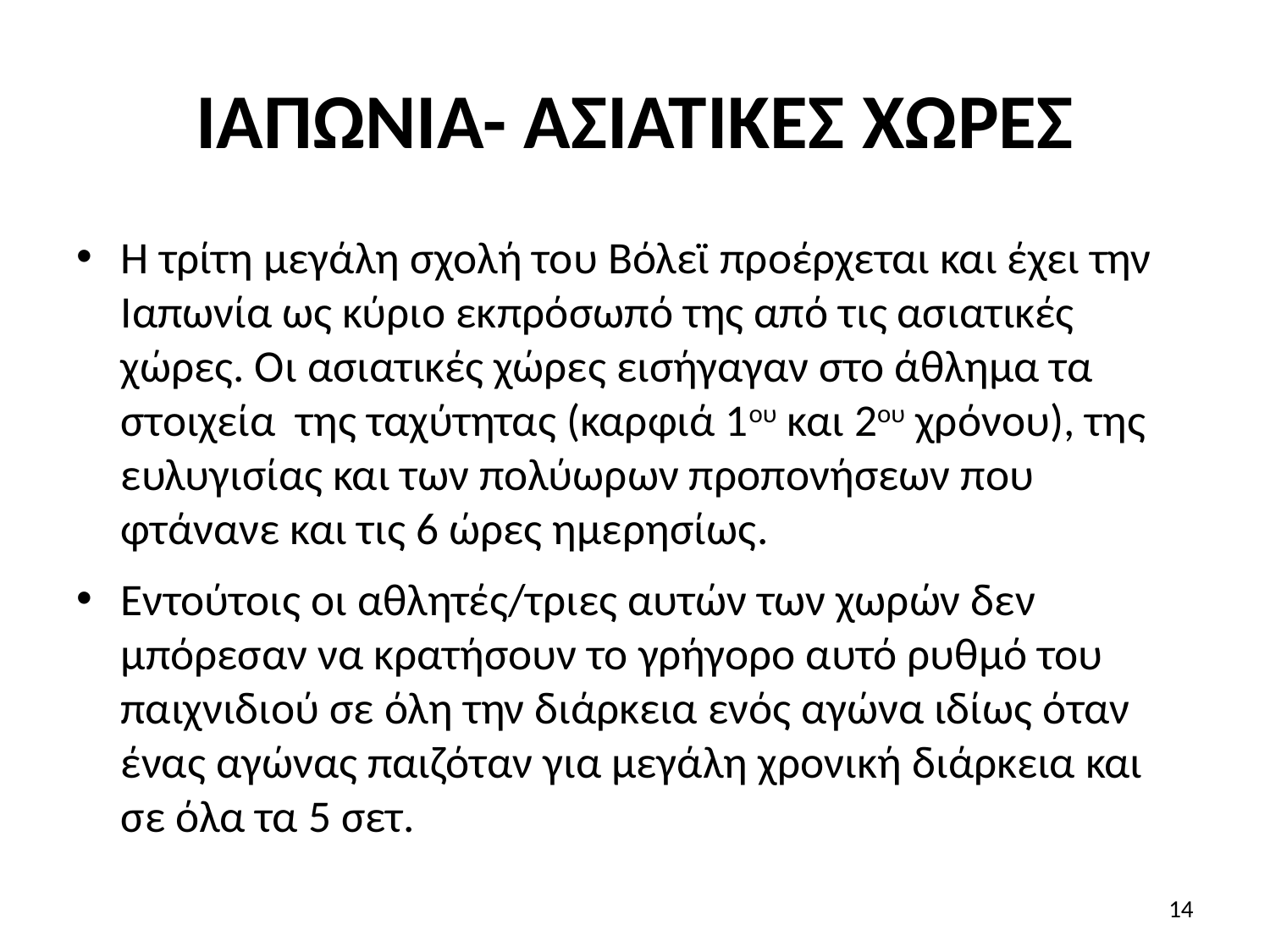

# ΙΑΠΩΝΙΑ- ΑΣΙΑΤΙΚΕΣ ΧΩΡΕΣ
Η τρίτη μεγάλη σχολή του Βόλεϊ προέρχεται και έχει την Ιαπωνία ως κύριο εκπρόσωπό της από τις ασιατικές χώρες. Οι ασιατικές χώρες εισήγαγαν στο άθλημα τα στοιχεία  της ταχύτητας (καρφιά 1ου και 2ου χρόνου), της ευλυγισίας και των πολύωρων προπονήσεων που φτάνανε και τις 6 ώρες ημερησίως.
Εντούτοις οι αθλητές/τριες αυτών των χωρών δεν μπόρεσαν να κρατήσουν το γρήγορο αυτό ρυθμό του παιχνιδιού σε όλη την διάρκεια ενός αγώνα ιδίως όταν ένας αγώνας παιζόταν για μεγάλη χρονική διάρκεια και σε όλα τα 5 σετ.
14